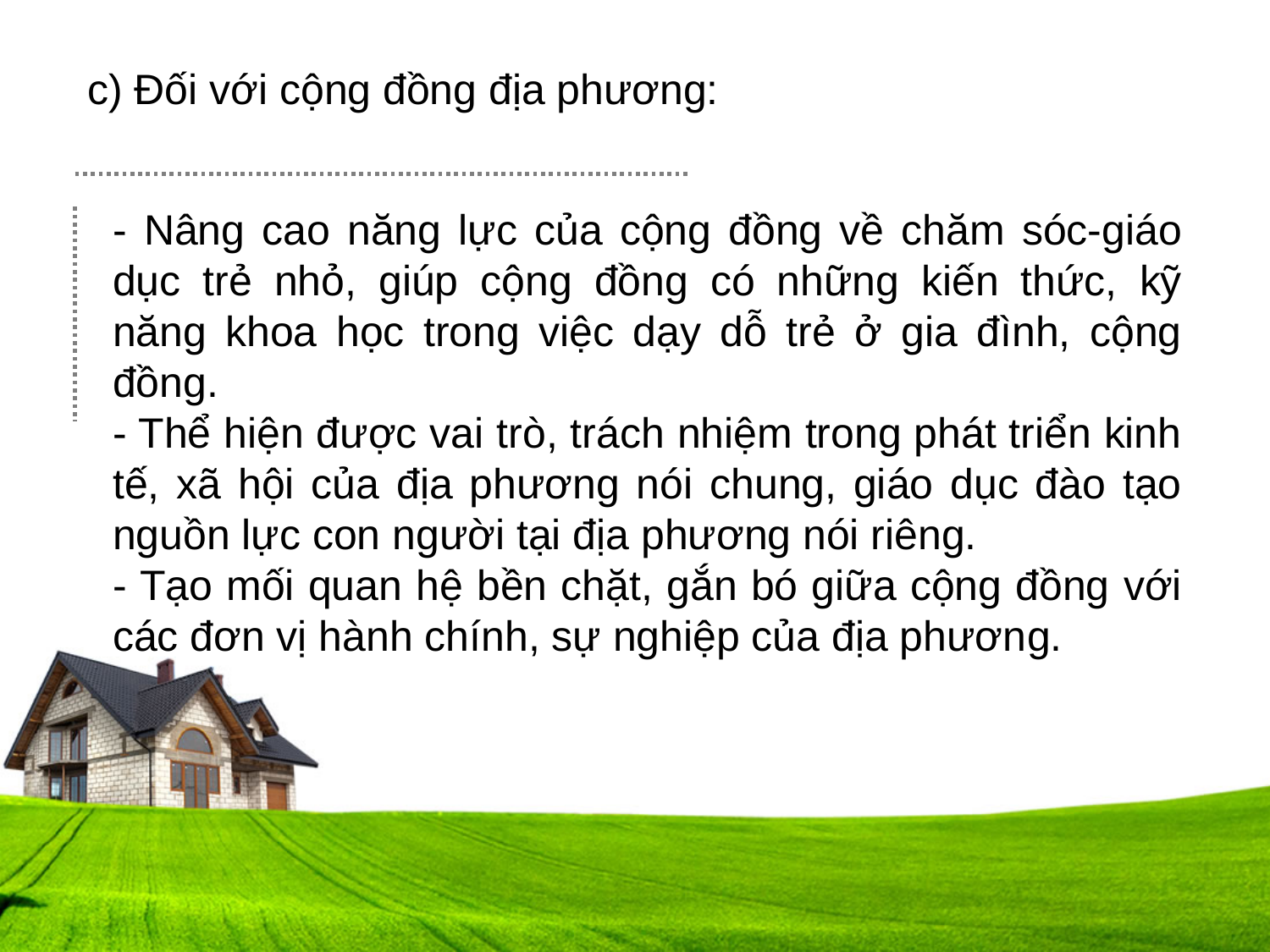

c) Đối với cộng đồng địa phương:
- Nâng cao năng lực của cộng đồng về chăm sóc-giáo dục trẻ nhỏ, giúp cộng đồng có những kiến thức, kỹ năng khoa học trong việc dạy dỗ trẻ ở gia đình, cộng đồng.
- Thể hiện được vai trò, trách nhiệm trong phát triển kinh tế, xã hội của địa phương nói chung, giáo dục đào tạo nguồn lực con người tại địa phương nói riêng.
- Tạo mối quan hệ bền chặt, gắn bó giữa cộng đồng với các đơn vị hành chính, sự nghiệp của địa phương.

.0

.